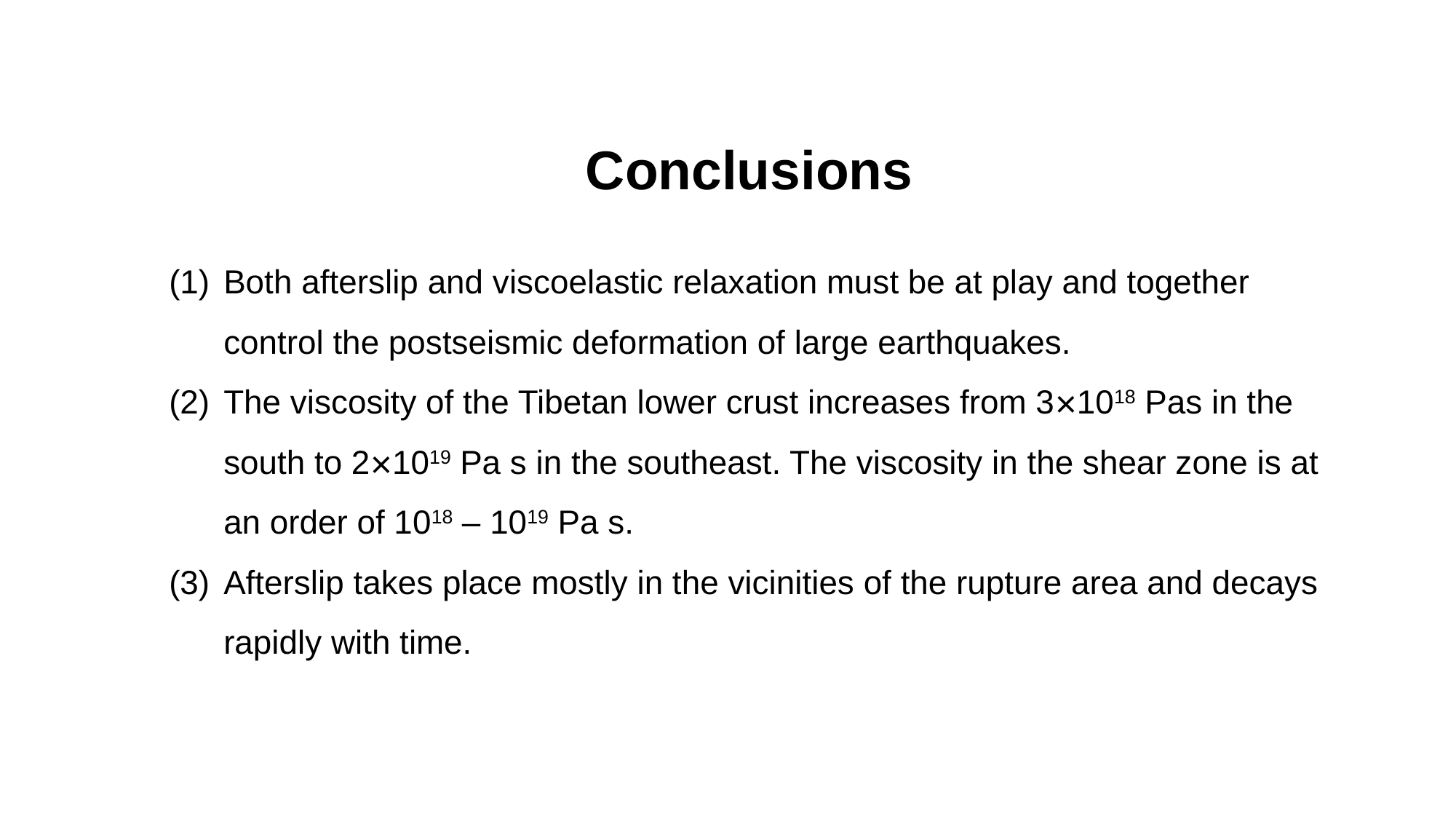

Conclusions

Both afterslip and viscoelastic relaxation must be at play and together control the postseismic deformation of large earthquakes.
The viscosity of the Tibetan lower crust increases from 3×1018 Pas in the south to 2×1019 Pa s in the southeast. The viscosity in the shear zone is at an order of 1018 – 1019 Pa s.
Afterslip takes place mostly in the vicinities of the rupture area and decays rapidly with time.